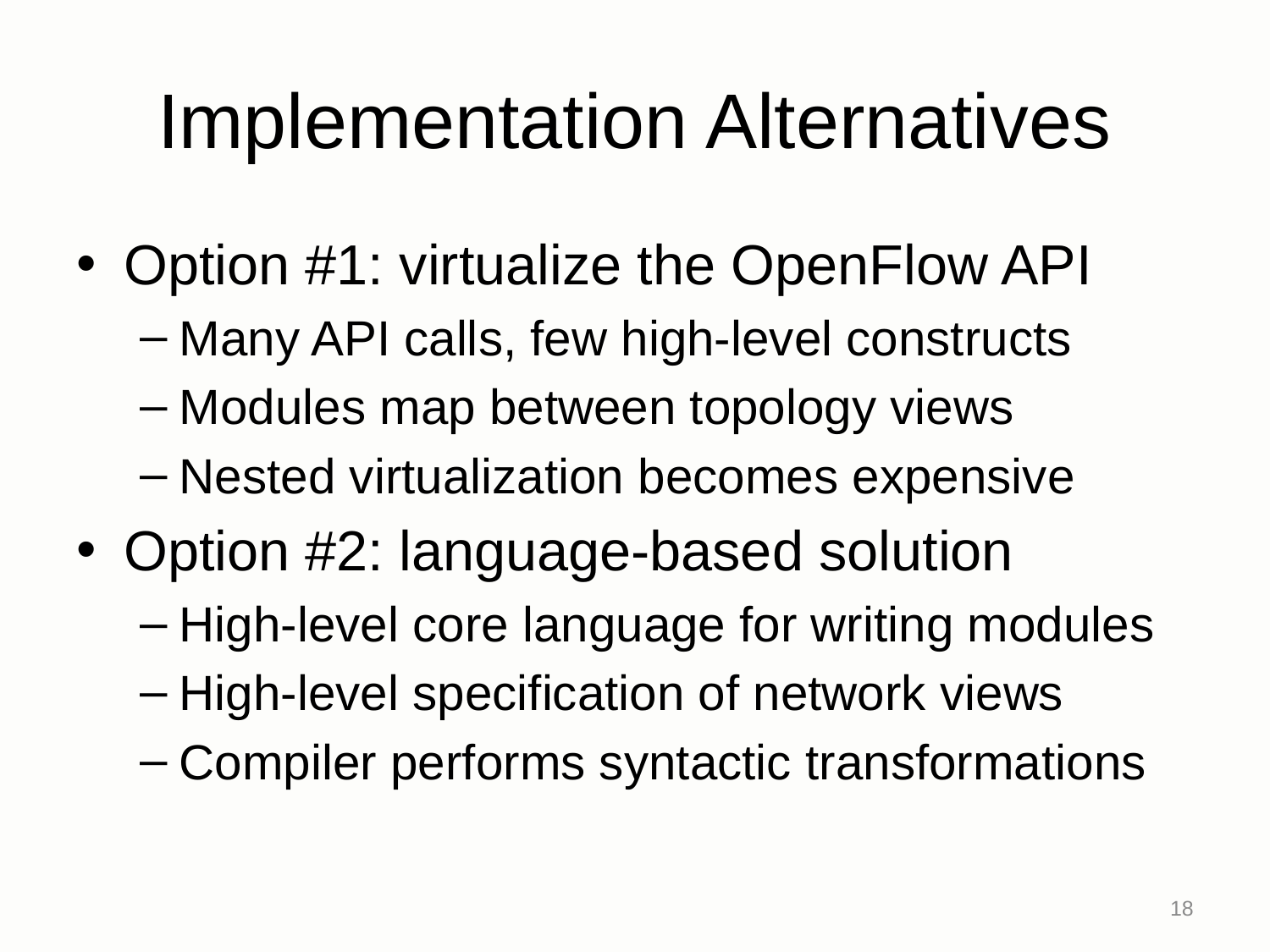

# Implementation Alternatives
Option #1: virtualize the OpenFlow API
Many API calls, few high-level constructs
Modules map between topology views
Nested virtualization becomes expensive
Option #2: language-based solution
High-level core language for writing modules
High-level specification of network views
Compiler performs syntactic transformations
18